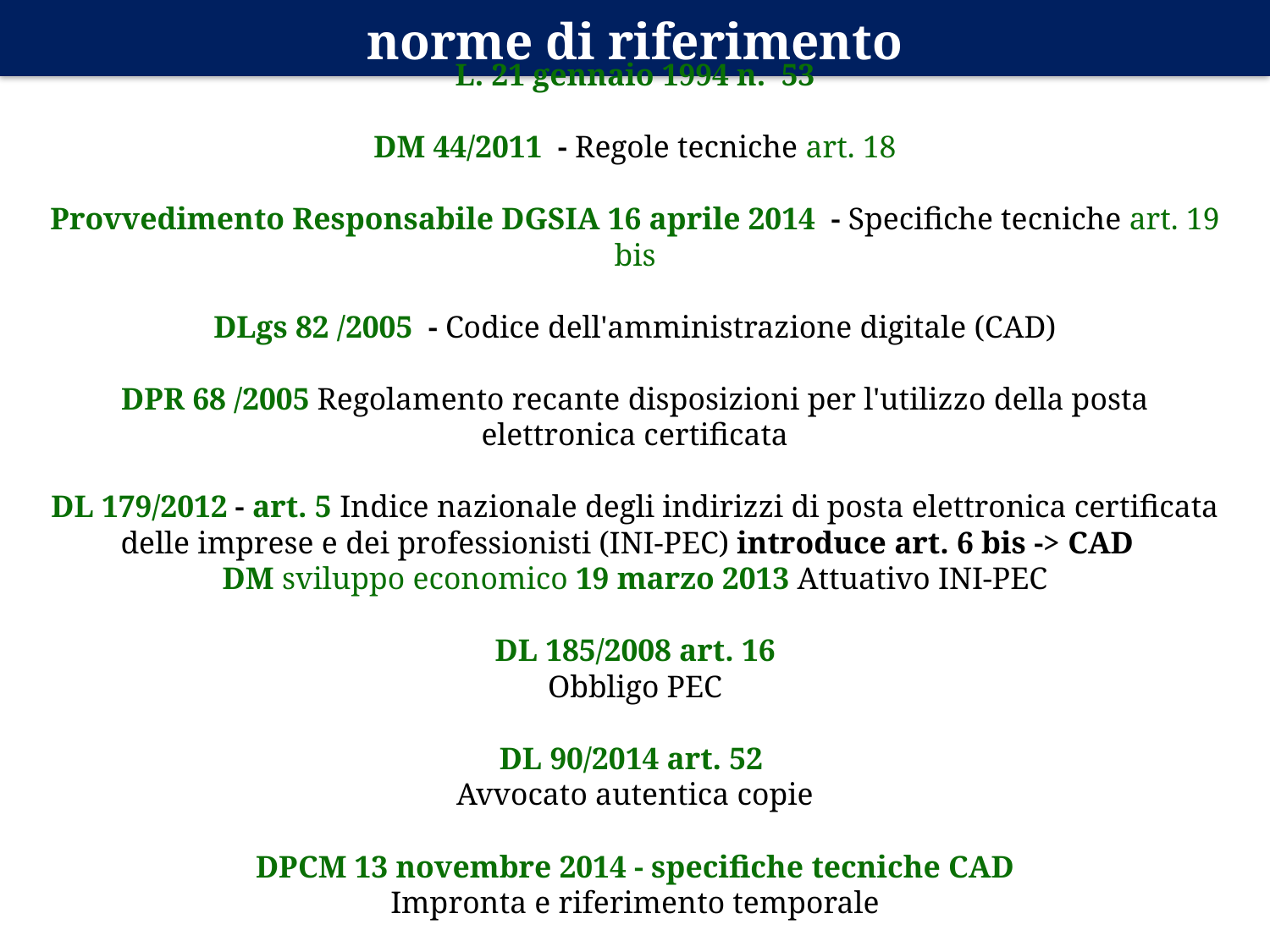

# norme di riferimento
L. 21 gennaio 1994 n.  53

DM 44/2011  - Regole tecniche art. 18

Provvedimento Responsabile DGSIA 16 aprile 2014  - Specifiche tecniche art. 19 bis

DLgs 82 /2005  - Codice dell'amministrazione digitale (CAD)

DPR 68 /2005 Regolamento recante disposizioni per l'utilizzo della posta elettronica certificata

DL 179/2012 - art. 5 Indice nazionale degli indirizzi di posta elettronica certificata delle imprese e dei professionisti (INI-PEC) introduce art. 6 bis -> CAD
DM sviluppo economico 19 marzo 2013 Attuativo INI-PEC

DL 185/2008 art. 16
Obbligo PEC

DL 90/2014 art. 52
Avvocato autentica copie

DPCM 13 novembre 2014 - specifiche tecniche CAD
Impronta e riferimento temporale